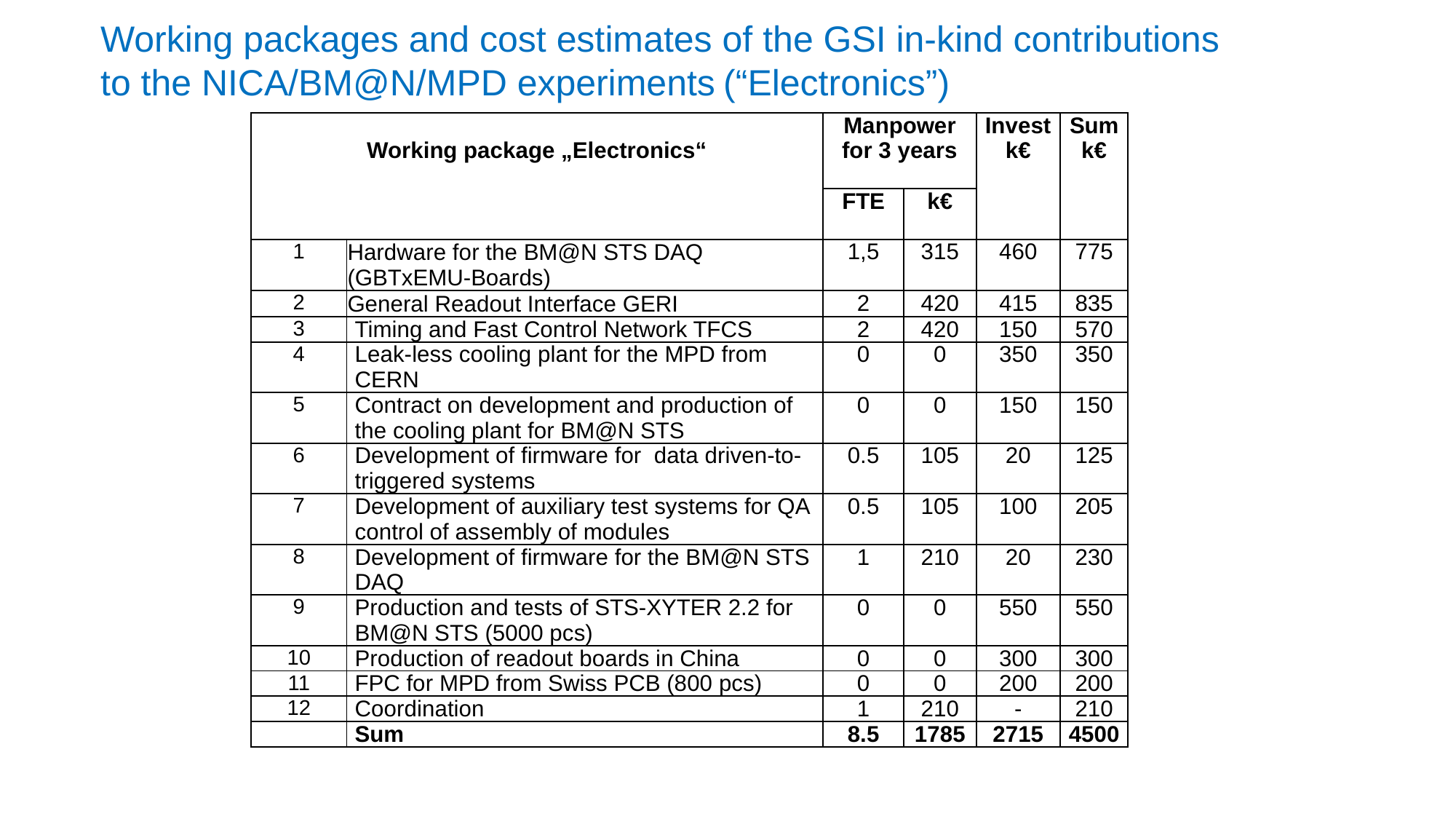

Working packages and cost estimates of the GSI in-kind contributions
to the NICA/BM@N/MPD experiments (“Electronics”)
| Working package „Electronics“ |  | Manpower for 3 years |  | Invest k€ | Sum k€ |
| --- | --- | --- | --- | --- | --- |
|  |  | FTE | k€ |  |  |
| 1 | Hardware for the BM@N STS DAQ (GBTxEMU-Boards) | 1,5 | 315 | 460 | 775 |
| 2 | General Readout Interface GERI | 2 | 420 | 415 | 835 |
| 3 | Timing and Fast Control Network TFCS | 2 | 420 | 150 | 570 |
| 4 | Leak-less cooling plant for the MPD from CERN | 0 | 0 | 350 | 350 |
| 5 | Contract on development and production of the cooling plant for BM@N STS | 0 | 0 | 150 | 150 |
| 6 | Development of firmware for data driven-to-triggered systems | 0.5 | 105 | 20 | 125 |
| 7 | Development of auxiliary test systems for QA control of assembly of modules | 0.5 | 105 | 100 | 205 |
| 8 | Development of firmware for the BM@N STS DAQ | 1 | 210 | 20 | 230 |
| 9 | Production and tests of STS-XYTER 2.2 for BM@N STS (5000 pcs) | 0 | 0 | 550 | 550 |
| 10 | Production of readout boards in China | 0 | 0 | 300 | 300 |
| 11 | FPC for MPD from Swiss PCB (800 pcs) | 0 | 0 | 200 | 200 |
| 12 | Coordination | 1 | 210 | - | 210 |
|  | Sum | 8.5 | 1785 | 2715 | 4500 |